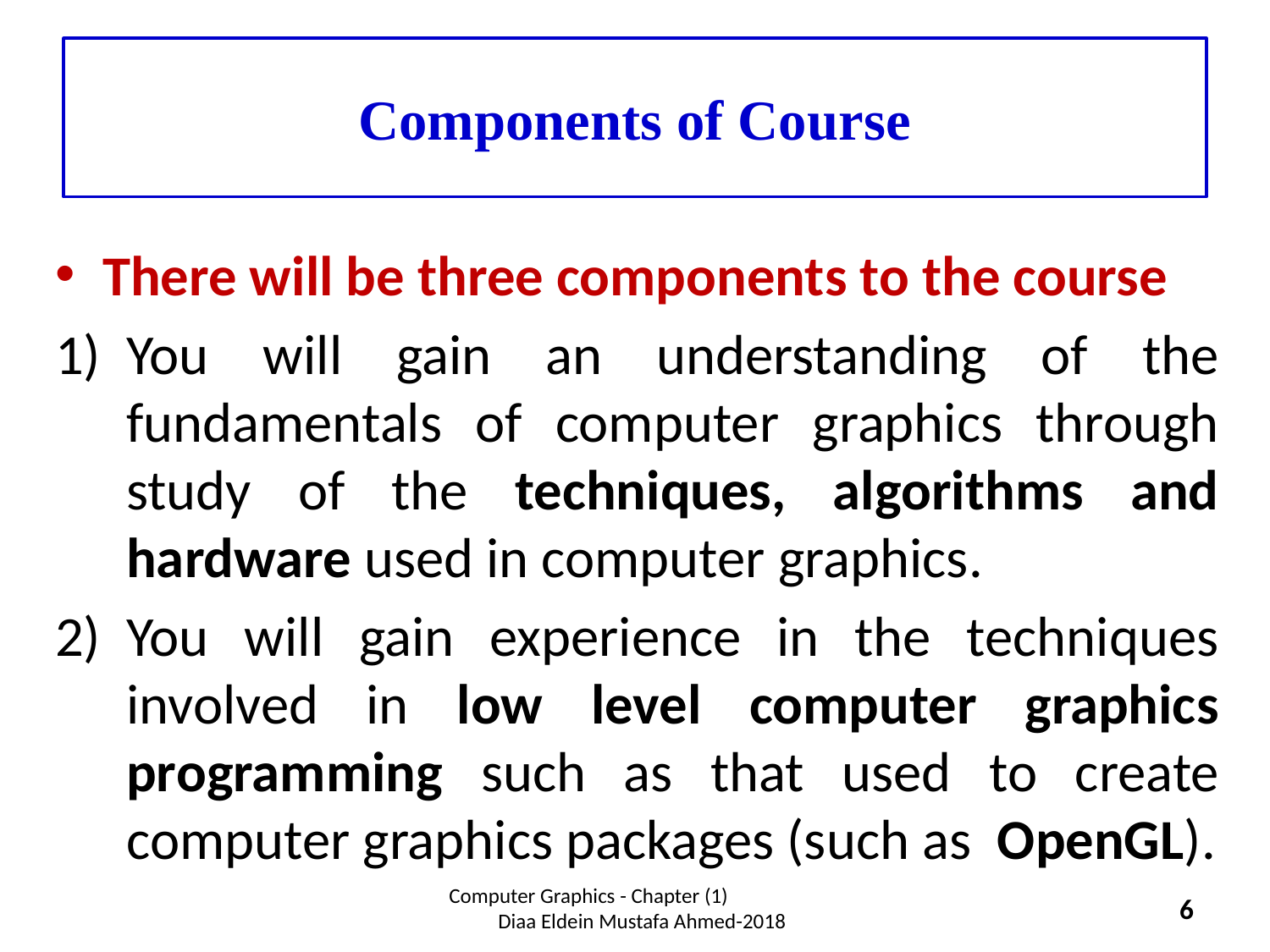

# Components of Course
There will be three components to the course
You will gain an understanding of the fundamentals of computer graphics through study of the techniques, algorithms and hardware used in computer graphics.
You will gain experience in the techniques involved in low level computer graphics programming such as that used to create computer graphics packages (such as  OpenGL).

Computer Graphics - Chapter (1)                       Diaa Eldein Mustafa Ahmed-2018
6